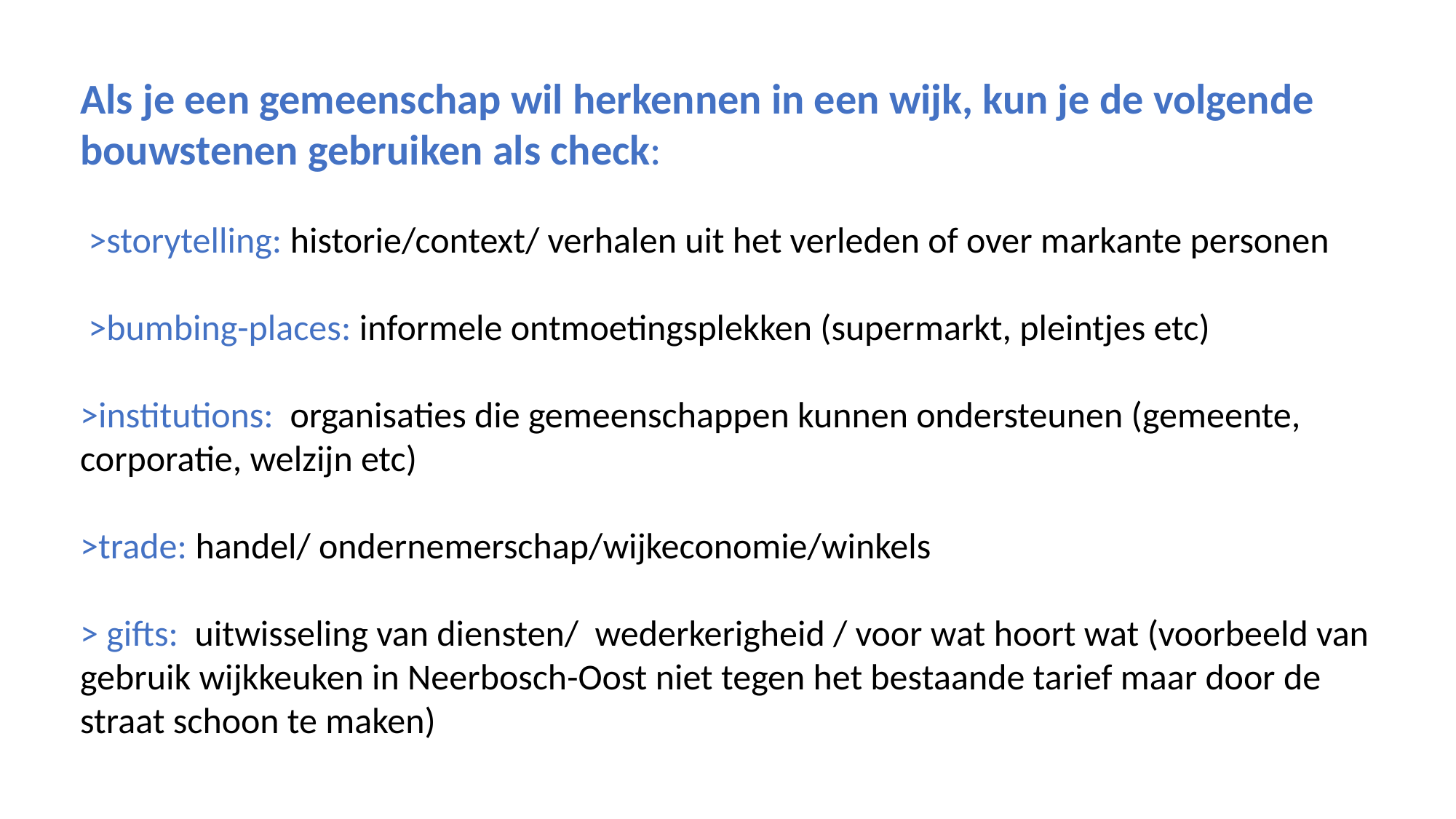

Als je een gemeenschap wil herkennen in een wijk, kun je de volgende bouwstenen gebruiken als check:

 >storytelling: historie/context/ verhalen uit het verleden of over markante personen

 >bumbing-places: informele ontmoetingsplekken (supermarkt, pleintjes etc)

>institutions:  organisaties die gemeenschappen kunnen ondersteunen (gemeente, corporatie, welzijn etc)

>trade: handel/ ondernemerschap/wijkeconomie/winkels

> gifts:  uitwisseling van diensten/  wederkerigheid / voor wat hoort wat (voorbeeld van gebruik wijkkeuken in Neerbosch-Oost niet tegen het bestaande tarief maar door de straat schoon te maken)